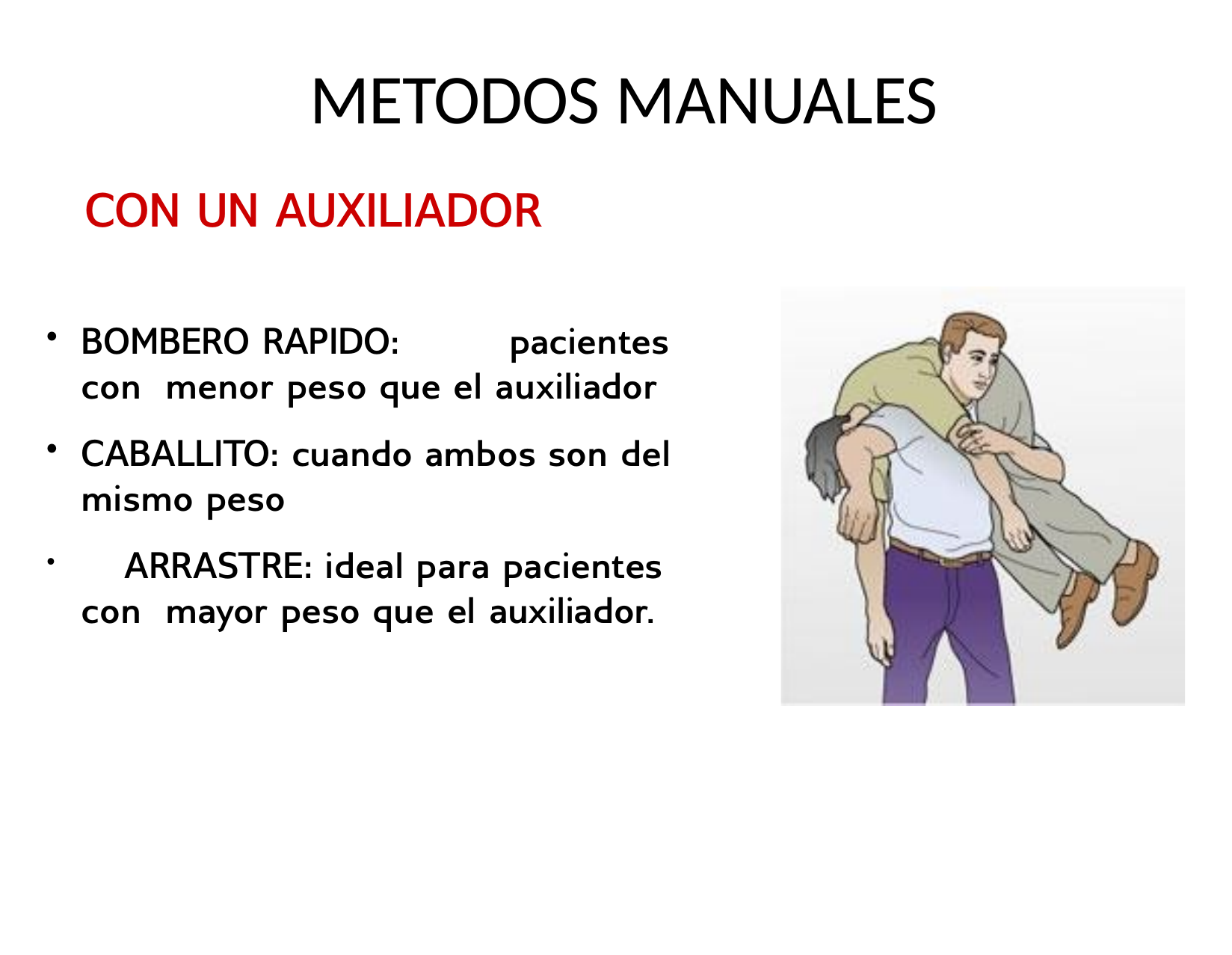

# METODOS MANUALES
CON UN AUXILIADOR

BOMBERO RAPIDO:	pacientes con  menor peso que el auxiliador
CABALLITO: cuando ambos son del  mismo peso
	ARRASTRE: ideal para pacientes con  mayor peso que el auxiliador.